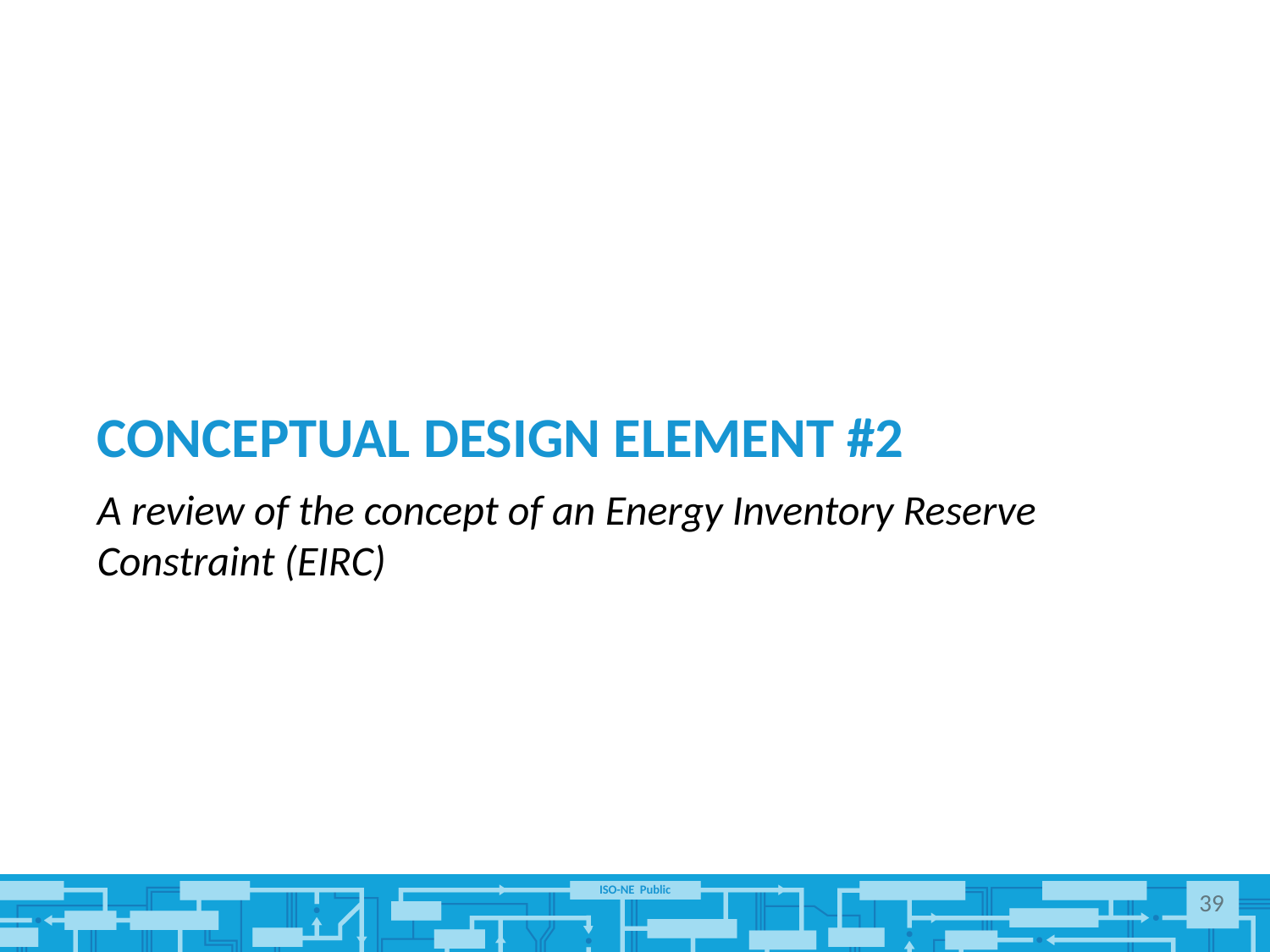

# Conceptual design Element #2
A review of the concept of an Energy Inventory Reserve Constraint (EIRC)
39